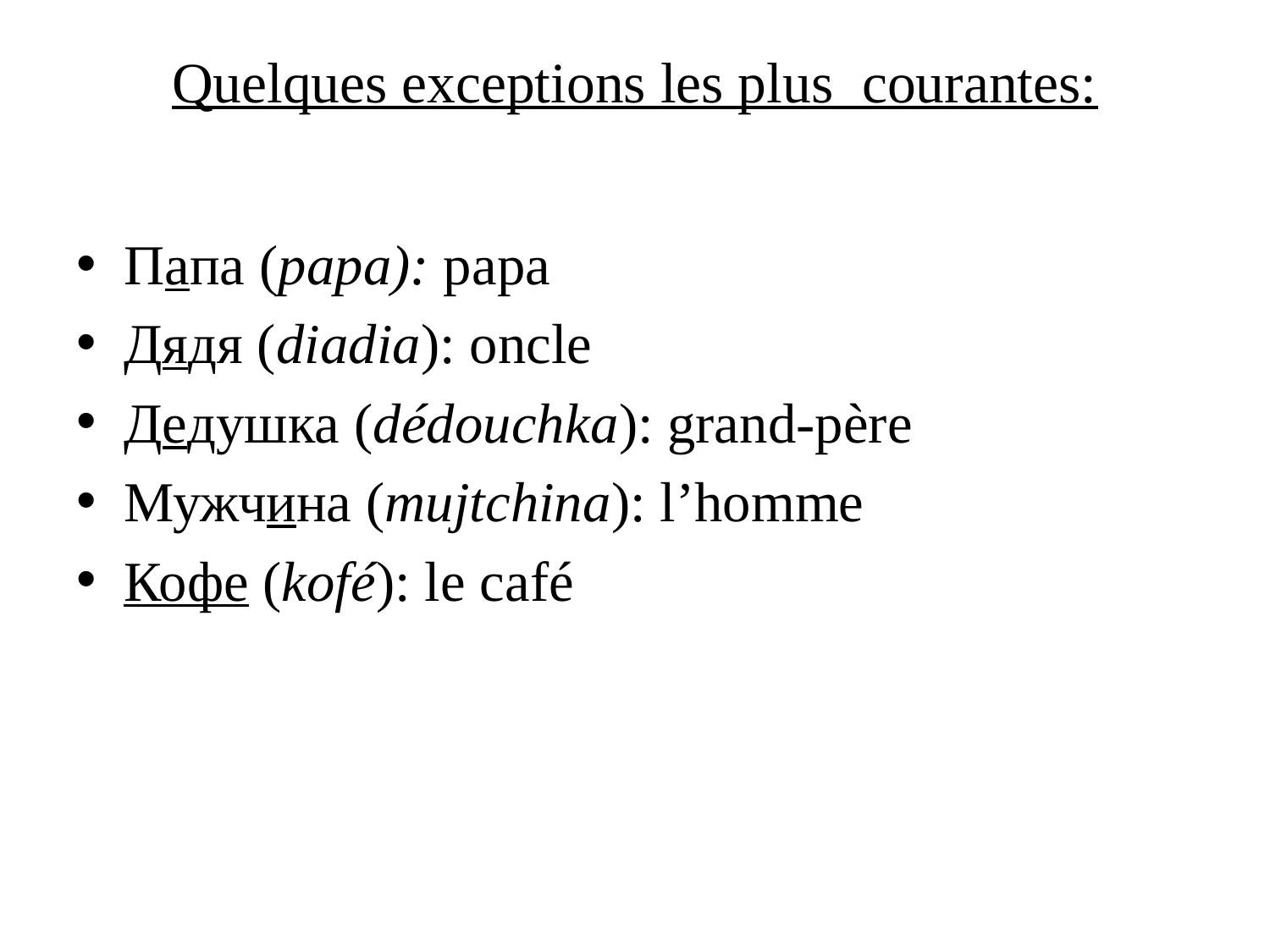

# Quelques exceptions les plus  courantes:
Папа (papa): papa
Дядя (diadia): oncle
Дедушка (dédouchka): grand-père
Мужчина (mujtchina): l’homme
Кофе (kofé): le café